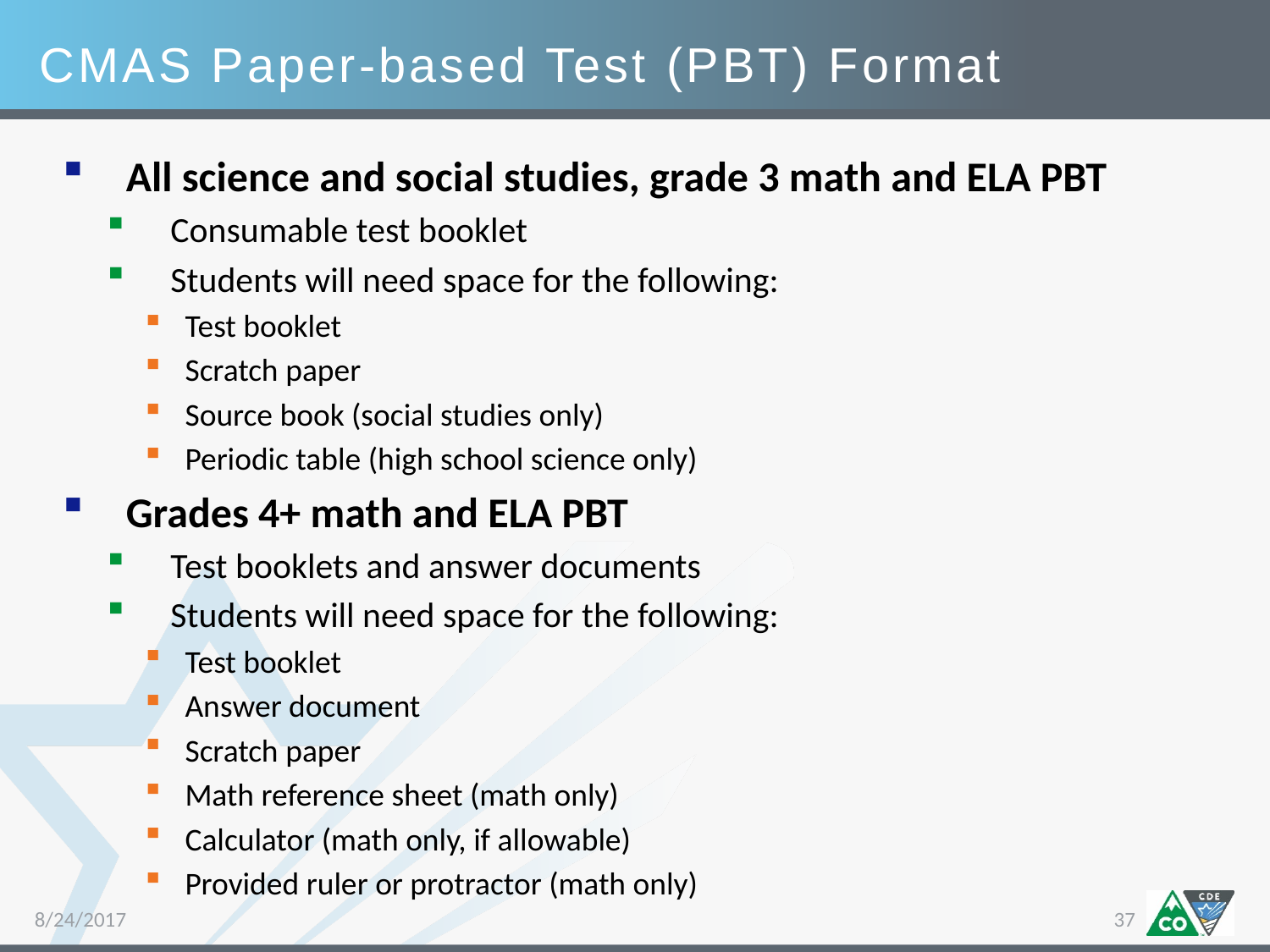

CMAS Paper-based Test (PBT) Format
All science and social studies, grade 3 math and ELA PBT
Consumable test booklet
Students will need space for the following:
Test booklet
Scratch paper
Source book (social studies only)
Periodic table (high school science only)
Grades 4+ math and ELA PBT
Test booklets and answer documents
Students will need space for the following:
Test booklet
Answer document
Scratch paper
Math reference sheet (math only)
Calculator (math only, if allowable)
Provided ruler or protractor (math only)